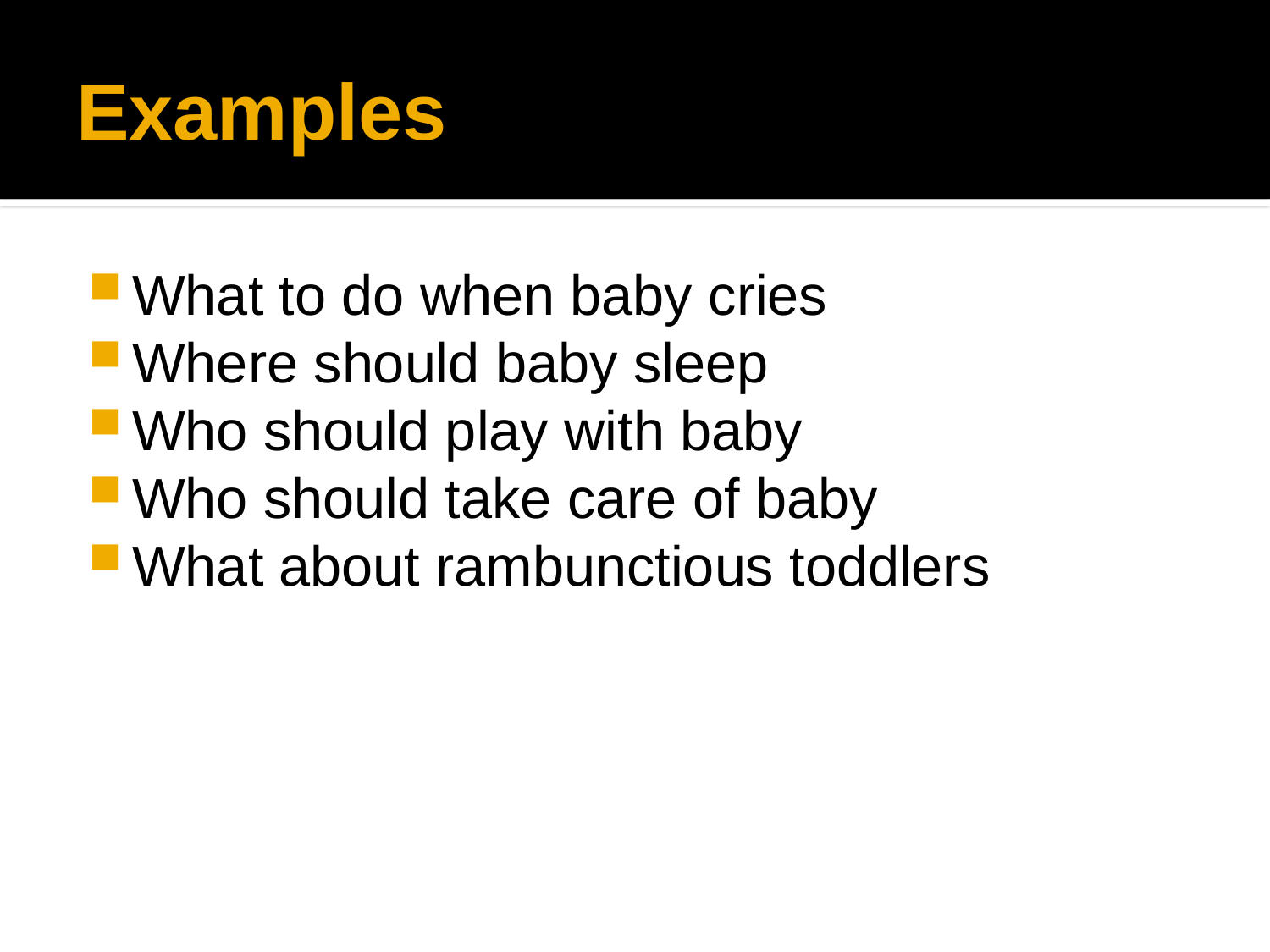

# Examples
What to do when baby cries
Where should baby sleep
Who should play with baby
Who should take care of baby
What about rambunctious toddlers